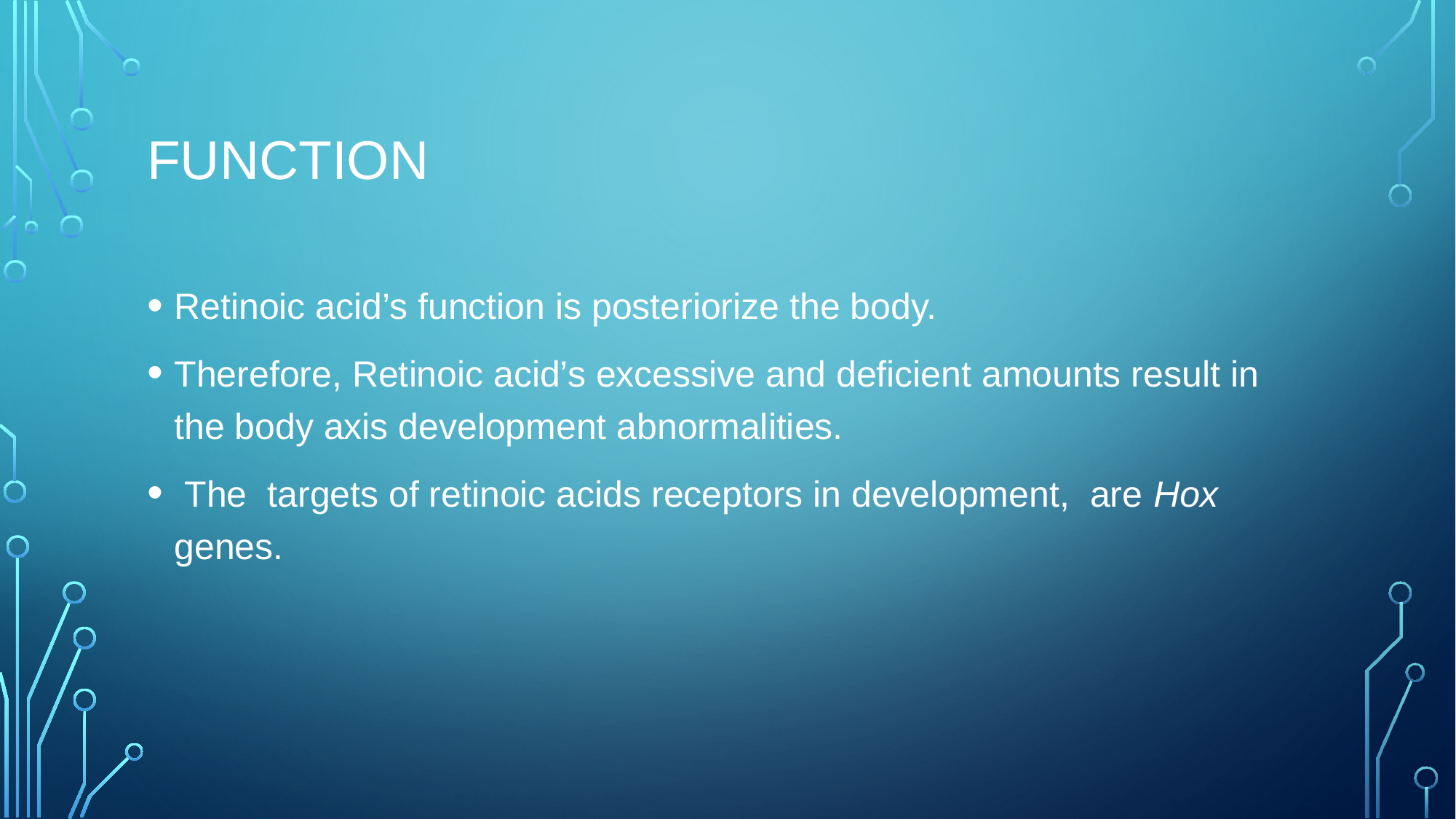

# FUNCTION
Retinoic acid’s function is posteriorize the body.
Therefore, Retinoic acid’s excessive and deficient amounts result in the body axis development abnormalities.
 The  targets of retinoic acids receptors in development,  are Hox genes.